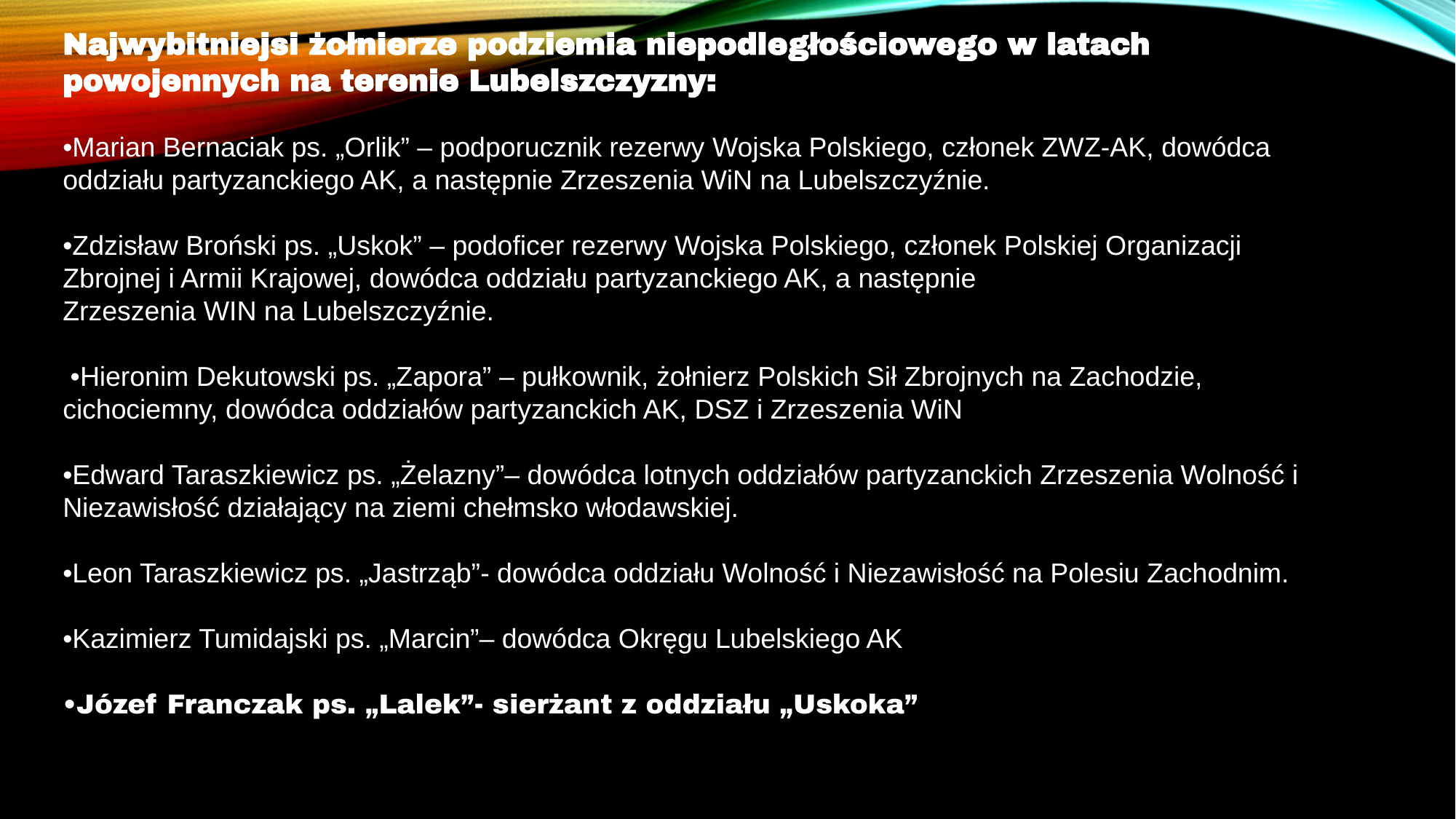

Najwybitniejsi żołnierze podziemia niepodległościowego w latach powojennych na terenie Lubelszczyzny:

•Marian Bernaciak ps. „Orlik” – podporucznik rezerwy Wojska Polskiego, członek ZWZ-AK, dowódca oddziału partyzanckiego AK, a następnie Zrzeszenia WiN na Lubelszczyźnie.

•Zdzisław Broński ps. „Uskok” – podoficer rezerwy Wojska Polskiego, członek Polskiej Organizacji Zbrojnej i Armii Krajowej, dowódca oddziału partyzanckiego AK, a następnie
Zrzeszenia WIN na Lubelszczyźnie.

 •Hieronim Dekutowski ps. „Zapora” – pułkownik, żołnierz Polskich Sił Zbrojnych na Zachodzie, cichociemny, dowódca oddziałów partyzanckich AK, DSZ i Zrzeszenia WiN

•Edward Taraszkiewicz ps. „Żelazny”– dowódca lotnych oddziałów partyzanckich Zrzeszenia Wolność i Niezawisłość działający na ziemi chełmsko włodawskiej.

•Leon Taraszkiewicz ps. „Jastrząb”- dowódca oddziału Wolność i Niezawisłość na Polesiu Zachodnim.

•Kazimierz Tumidajski ps. „Marcin”– dowódca Okręgu Lubelskiego AK

•Józef Franczak ps. „Lalek”- sierżant z oddziału „Uskoka”